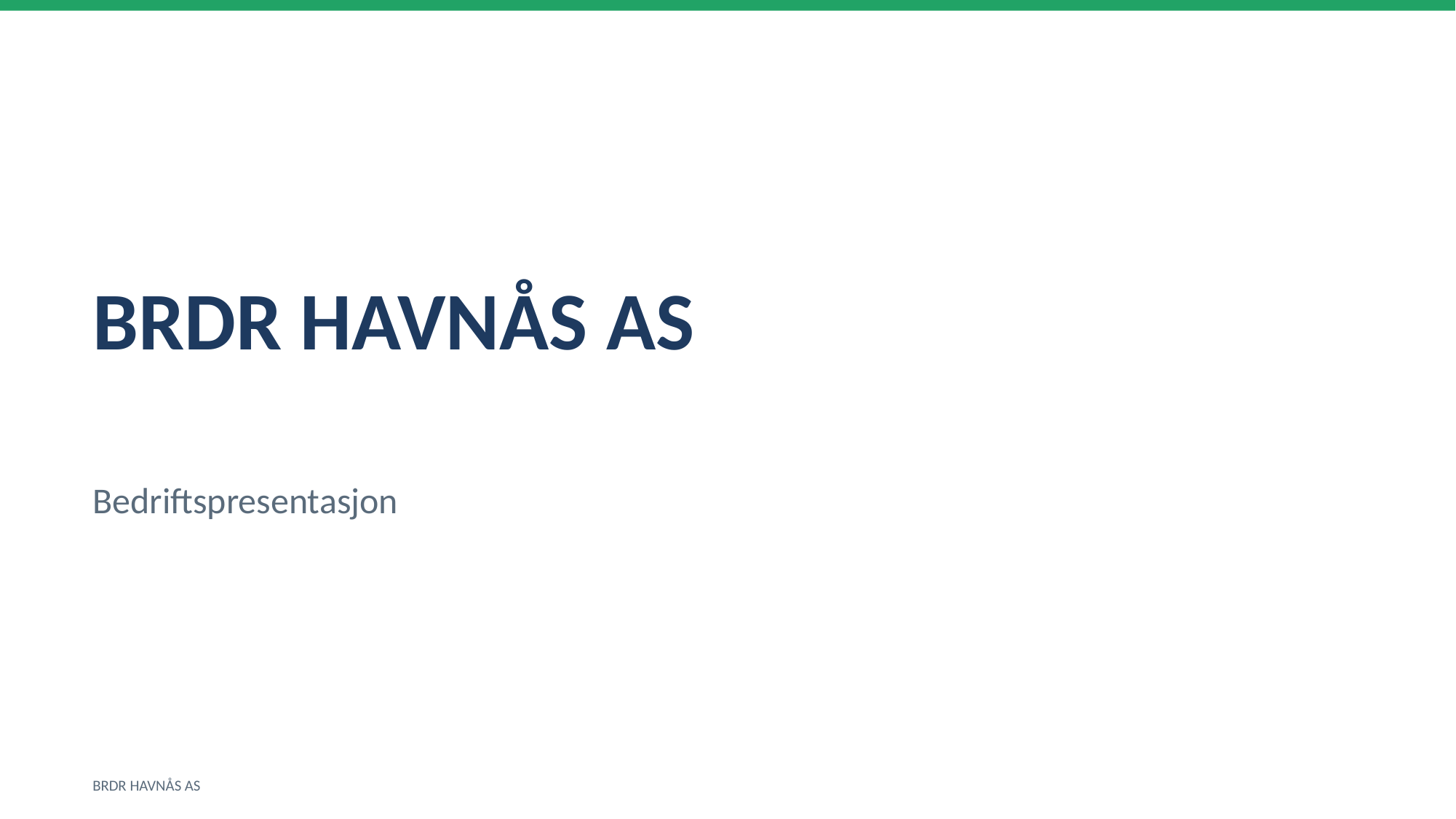

BRDR HAVNÅS AS
Bedriftspresentasjon
BRDR HAVNÅS AS